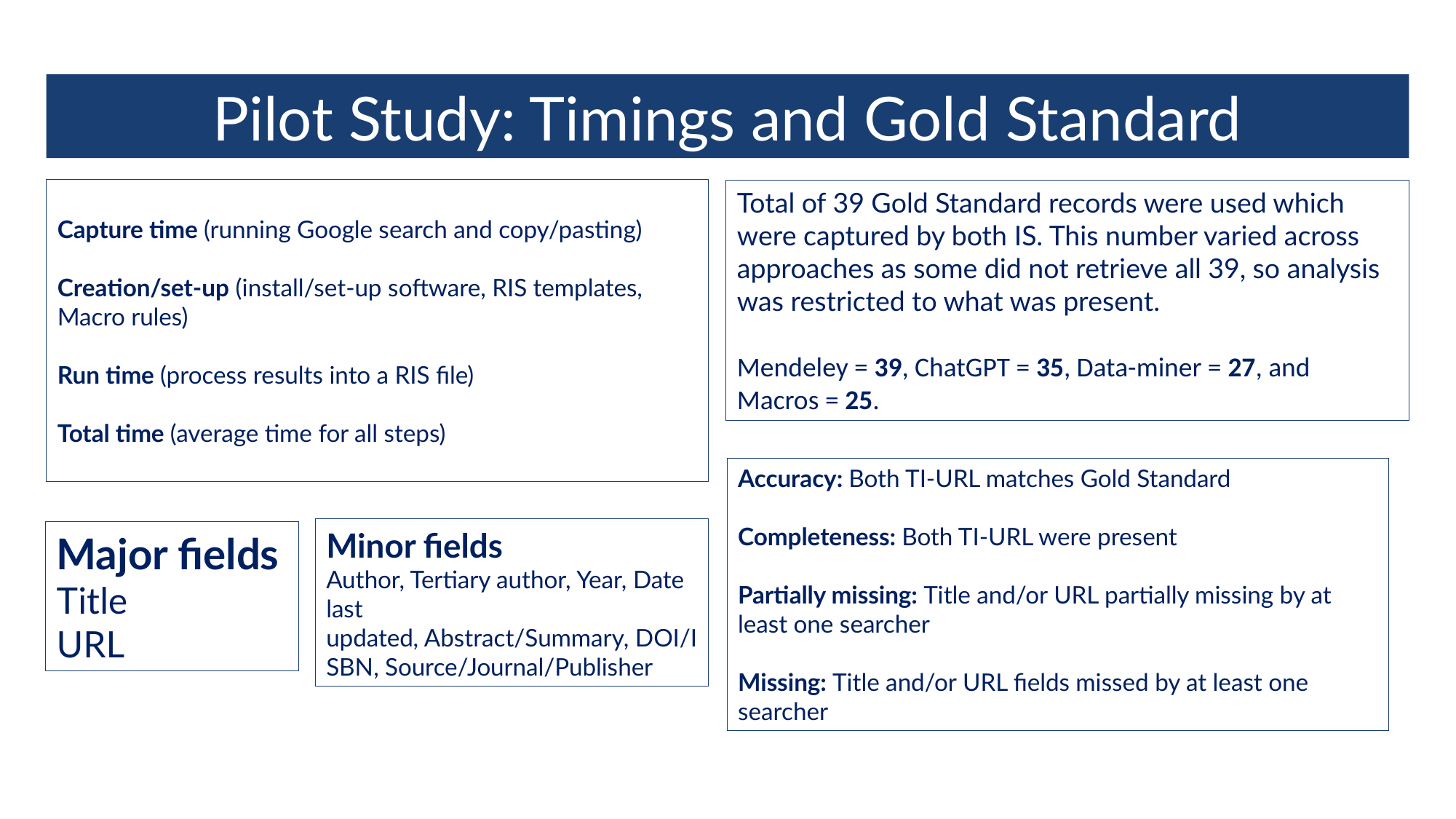

Pilot Study: Timings and Gold Standard

Capture time (running Google search and copy/pasting)

Creation/set-up (install/set-up software, RIS templates, Macro rules)

Run time (process results into a RIS file)

Total time (average time for all steps)

Total of 39 Gold Standard records were used which were captured by both IS. This number varied across approaches as some did not retrieve all 39, so analysis was restricted to what was present.

Mendeley = 39, ChatGPT = 35, Data-miner = 27, and Macros = 25.
Accuracy: Both TI-URL matches Gold Standard

Completeness: Both TI-URL were present

Partially missing: Title and/or URL partially missing by at least one searcher

Missing: Title and/or URL fields missed by at least one searcher
Minor fields
Author, Tertiary author, Year, Date last updated, Abstract/Summary, DOI/ISBN, Source/Journal/Publisher
Major fields
Title
URL